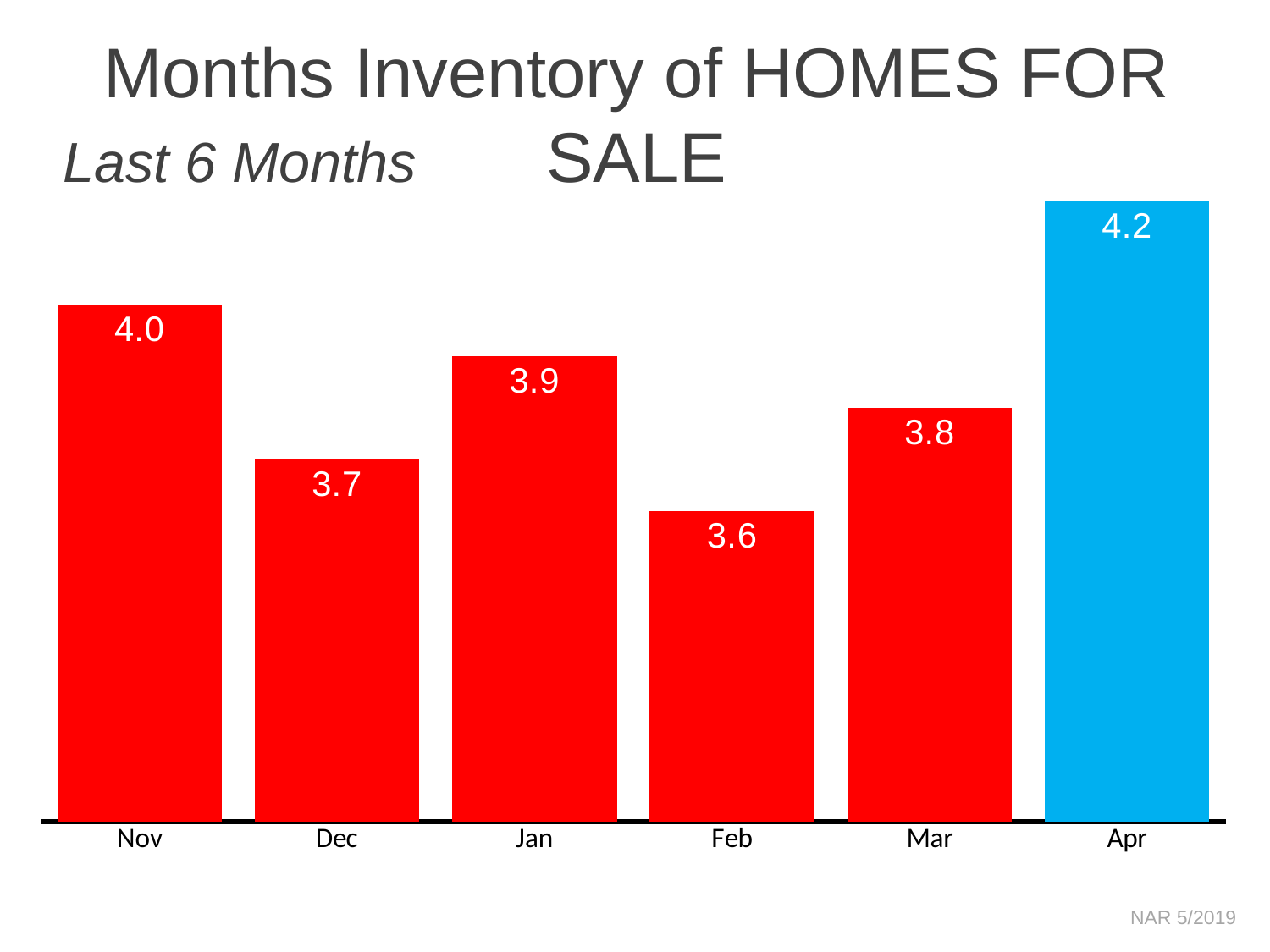

Months Inventory of HOMES FOR SALE

### Chart

| Category | Series 1 |
|---|---|
| Nov | 4.0 |
| Dec | 3.7 |
| Jan | 3.9 |
| Feb | 3.6 |
| Mar | 3.8 |
| Apr | 4.2 |
Last 6 Months
NAR 5/2019